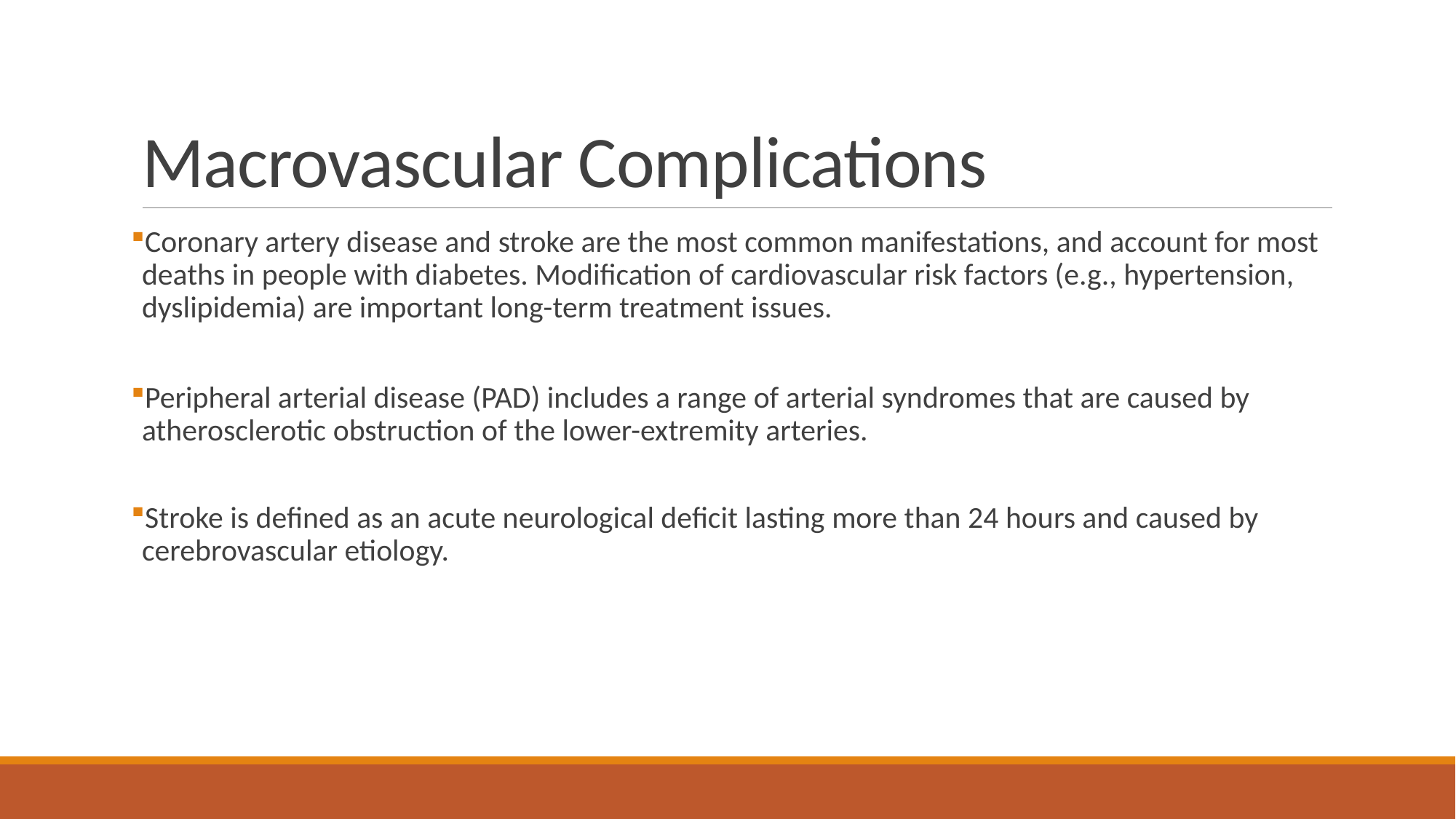

# Macrovascular Complications
Coronary artery disease and stroke are the most common manifestations, and account for most deaths in people with diabetes. Modification of cardiovascular risk factors (e.g., hypertension, dyslipidemia) are important long-term treatment issues.
Peripheral arterial disease (PAD) includes a range of arterial syndromes that are caused by atherosclerotic obstruction of the lower-extremity arteries.
Stroke is defined as an acute neurological deficit lasting more than 24 hours and caused by cerebrovascular etiology.